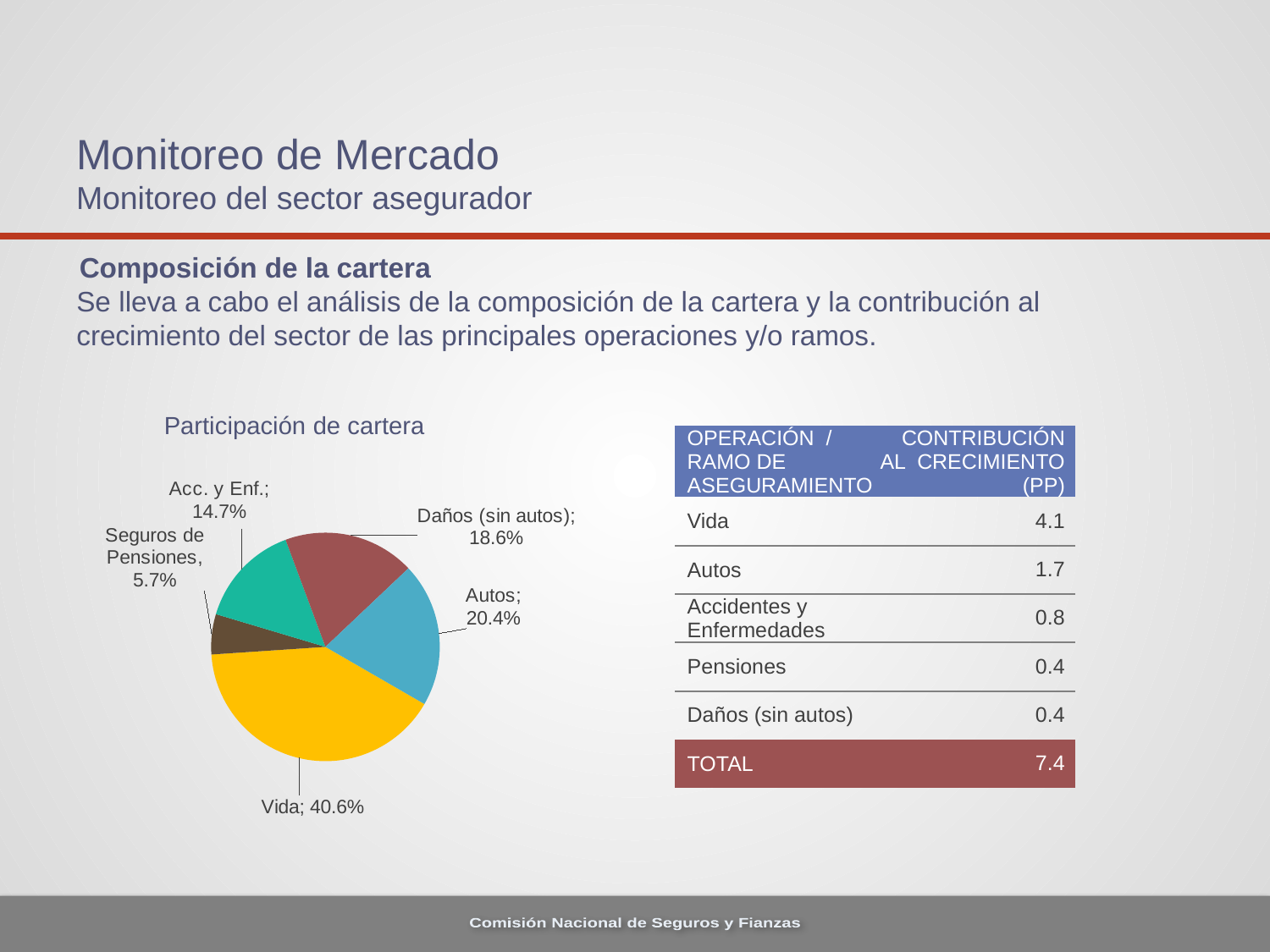

# Monitoreo de Mercado Monitoreo del sector asegurador
      Composición de la cartera
Se lleva a cabo el análisis de la composición de la cartera y la contribución al crecimiento del sector de las principales operaciones y/o ramos.
Participación de cartera

### Chart

| Category | Participación |
|---|---|
| Vida | 0.406 |
| Seguros de Pensiones | 0.057 |
| Acc. y Enf. | 0.147 |
| Daños (sin autos) | 0.186 |
| Autos | 0.204 |
| Operación / Ramo de aseguramiento | Contribución al crecimiento (pp) |
| --- | --- |
| Vida | 4.1 |
| Autos | 1.7 |
| Accidentes y Enfermedades | 0.8 |
| Pensiones | 0.4 |
| Daños (sin autos) | 0.4 |
| Total | 7.4 |